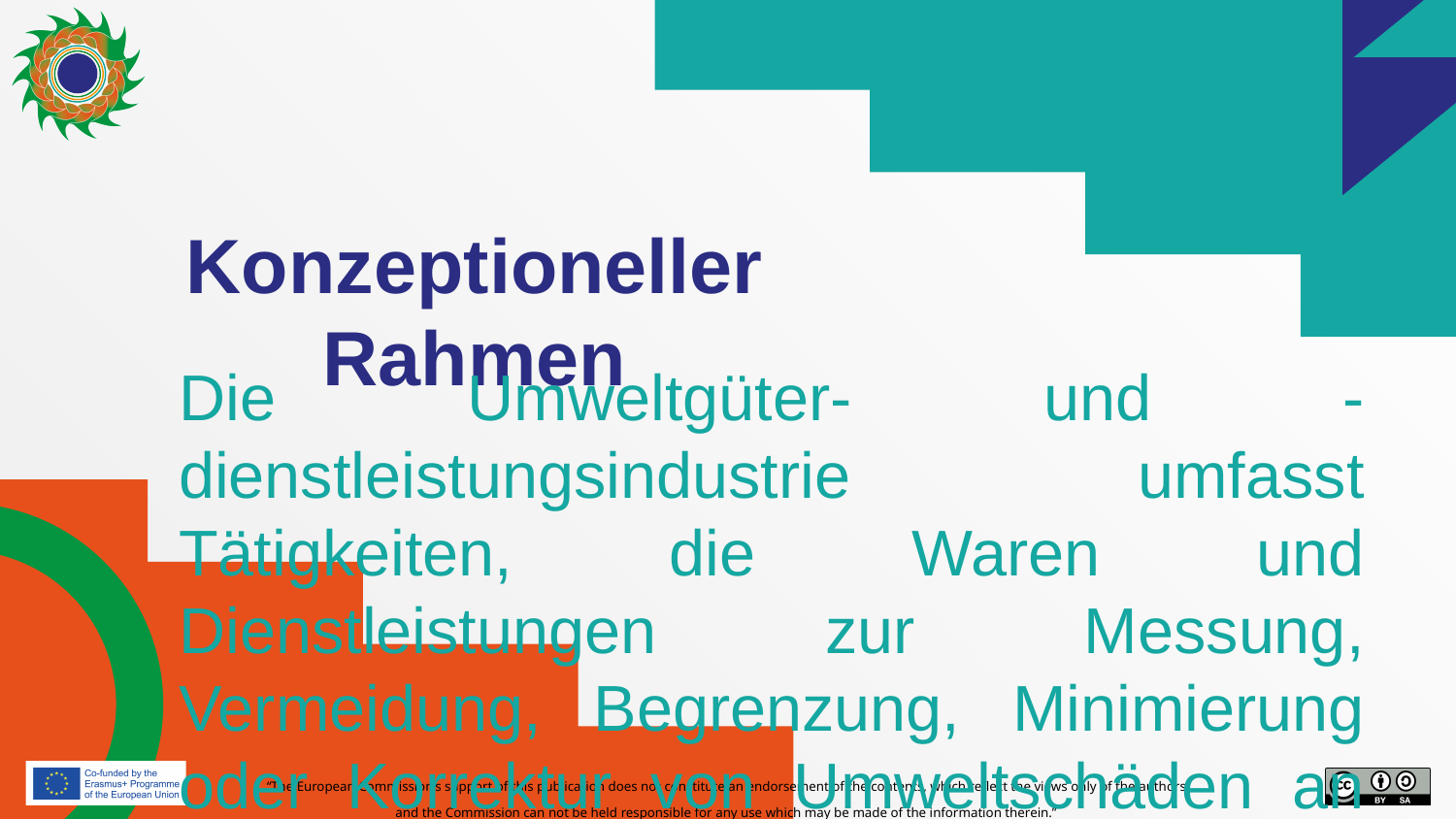

# Konzeptioneller Rahmen
Die Umweltgüter- und -dienstleistungsindustrie umfasst Tätigkeiten, die Waren und Dienstleistungen zur Messung, Vermeidung, Begrenzung, Minimierung oder Korrektur von Umweltschäden an Wasser, Luft und Boden sowie von Problemen im Zusammenhang mit Abfall, Lärm und Ökosystemen herstellen. Dazu gehören sauberere Technologien, Produkte und Dienstleistungen, die Umweltrisiken verringern und die Verschmutzung und den Ressourcenverbrauch minimieren.